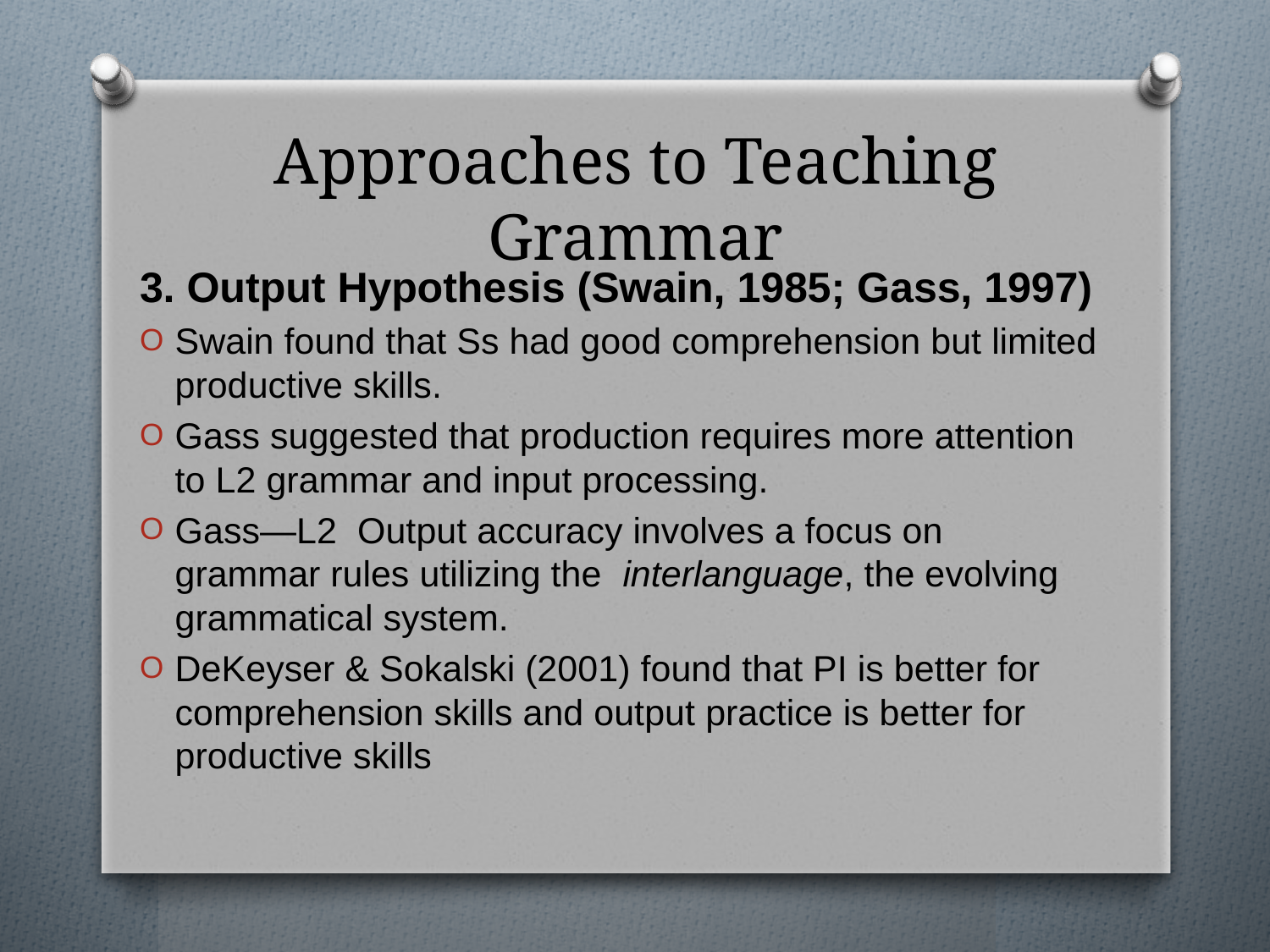

# Approaches to Teaching Grammar
3. Output Hypothesis (Swain, 1985; Gass, 1997)
Swain found that Ss had good comprehension but limited productive skills.
Gass suggested that production requires more attention to L2 grammar and input processing.
Gass—L2  Output accuracy involves a focus on grammar rules utilizing the  interlanguage, the evolving grammatical system.
DeKeyser & Sokalski (2001) found that PI is better for comprehension skills and output practice is better for productive skills